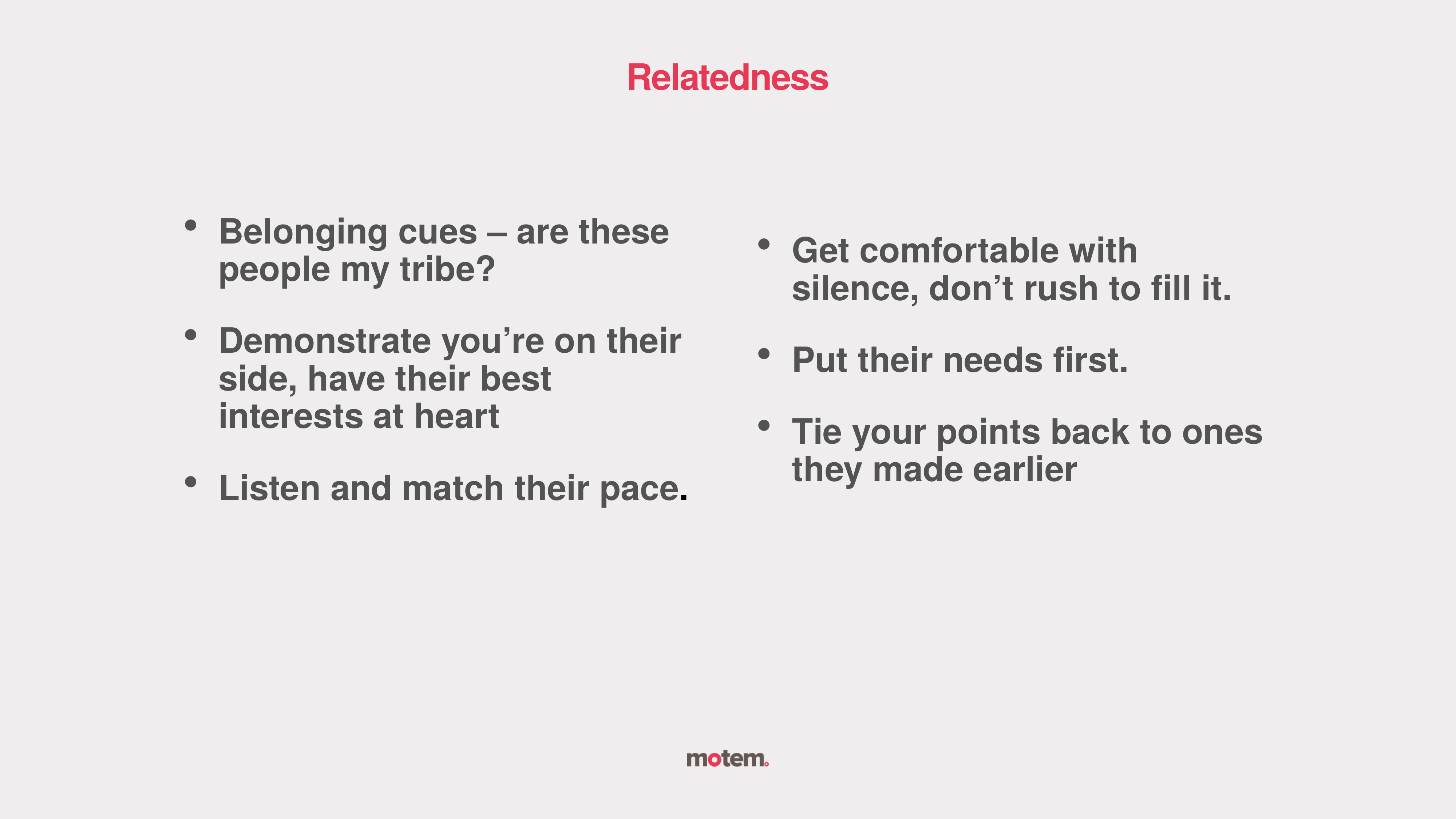

Relatedness
Belonging cues – are these people my tribe?
Demonstrate you’re on their side, have their best interests at heart
Listen and match their pace.
Get comfortable with silence, don’t rush to fill it.
Put their needs first.
Tie your points back to ones they made earlier